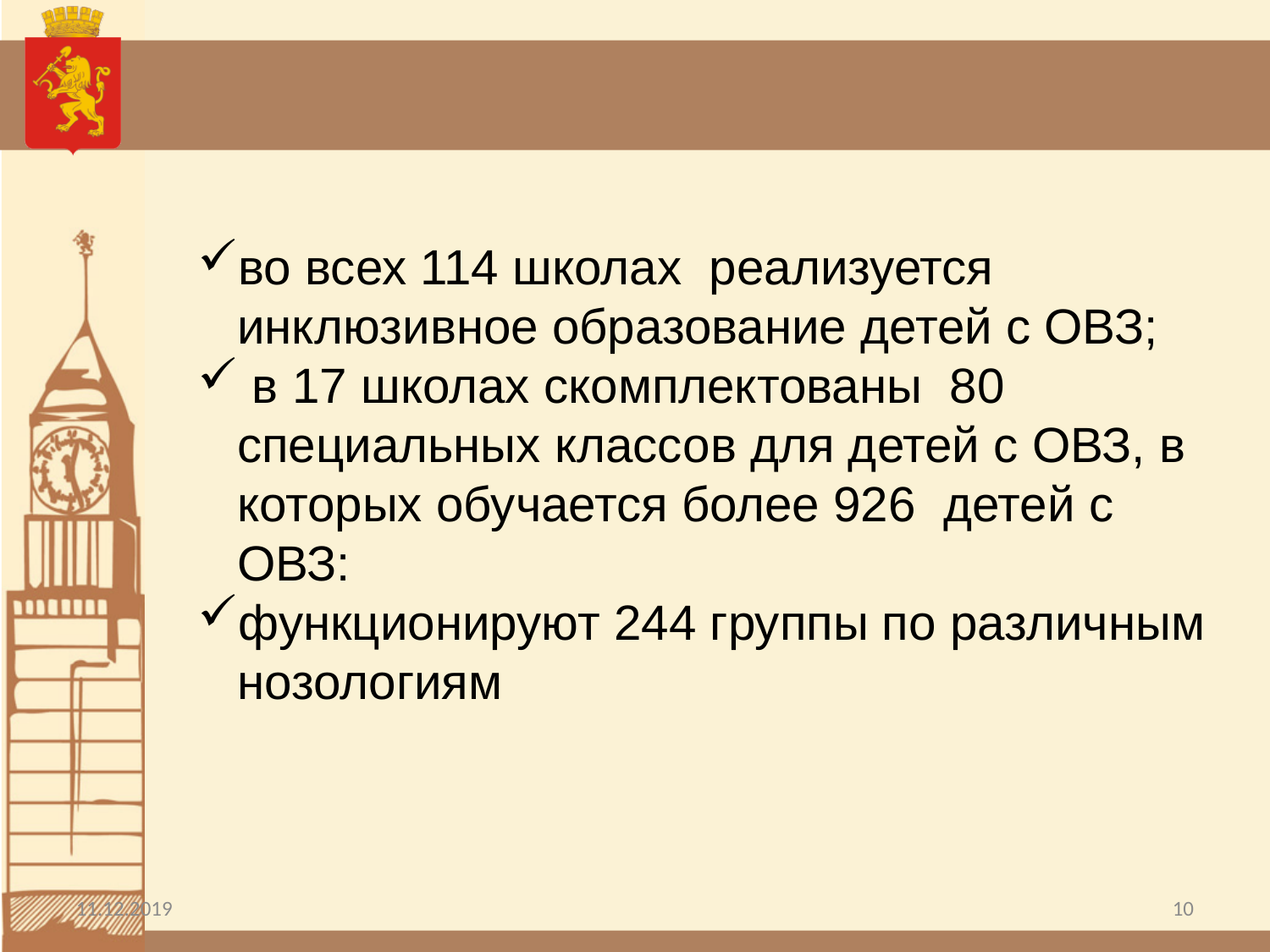

во всех 114 школах  реализуется инклюзивное образование детей с ОВЗ;
 в 17 школах скомплектованы  80 специальных классов для детей с ОВЗ, в которых обучается более 926  детей с  ОВЗ:
функционируют 244 группы по различным нозологиям